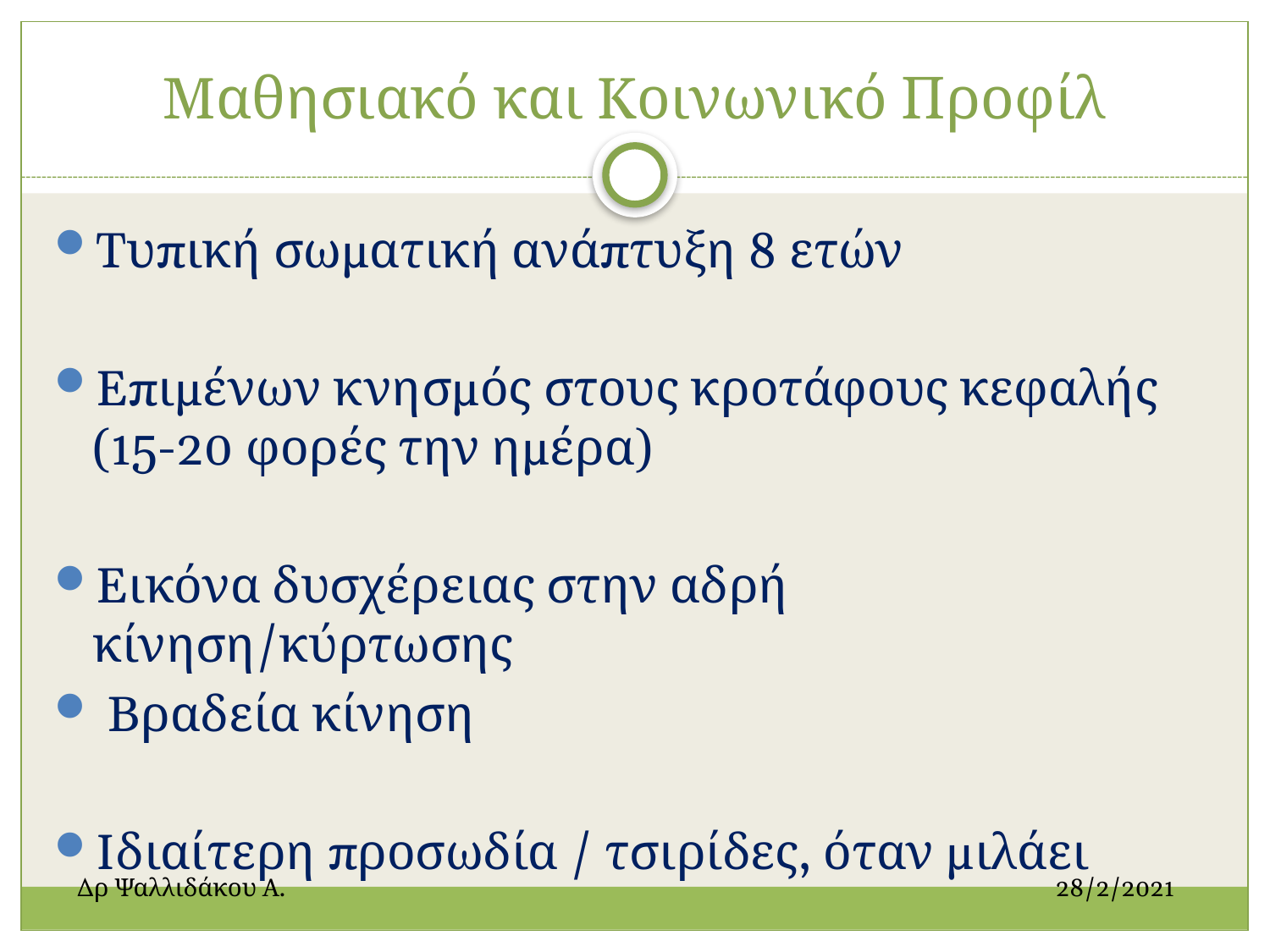

# Μαθησιακό και Κοινωνικό Προφίλ
Τυπική σωματική ανάπτυξη 8 ετών

Επιμένων κνησμός στους κροτάφους κεφαλής (15-20 φορές την ημέρα)

Εικόνα δυσχέρειας στην αδρή κίνηση/κύρτωσης
 Βραδεία κίνηση

Ιδιαίτερη προσωδία / τσιρίδες, όταν μιλάει

Δρ Ψαλλιδάκου Α.		   		                                                          28/2/2021